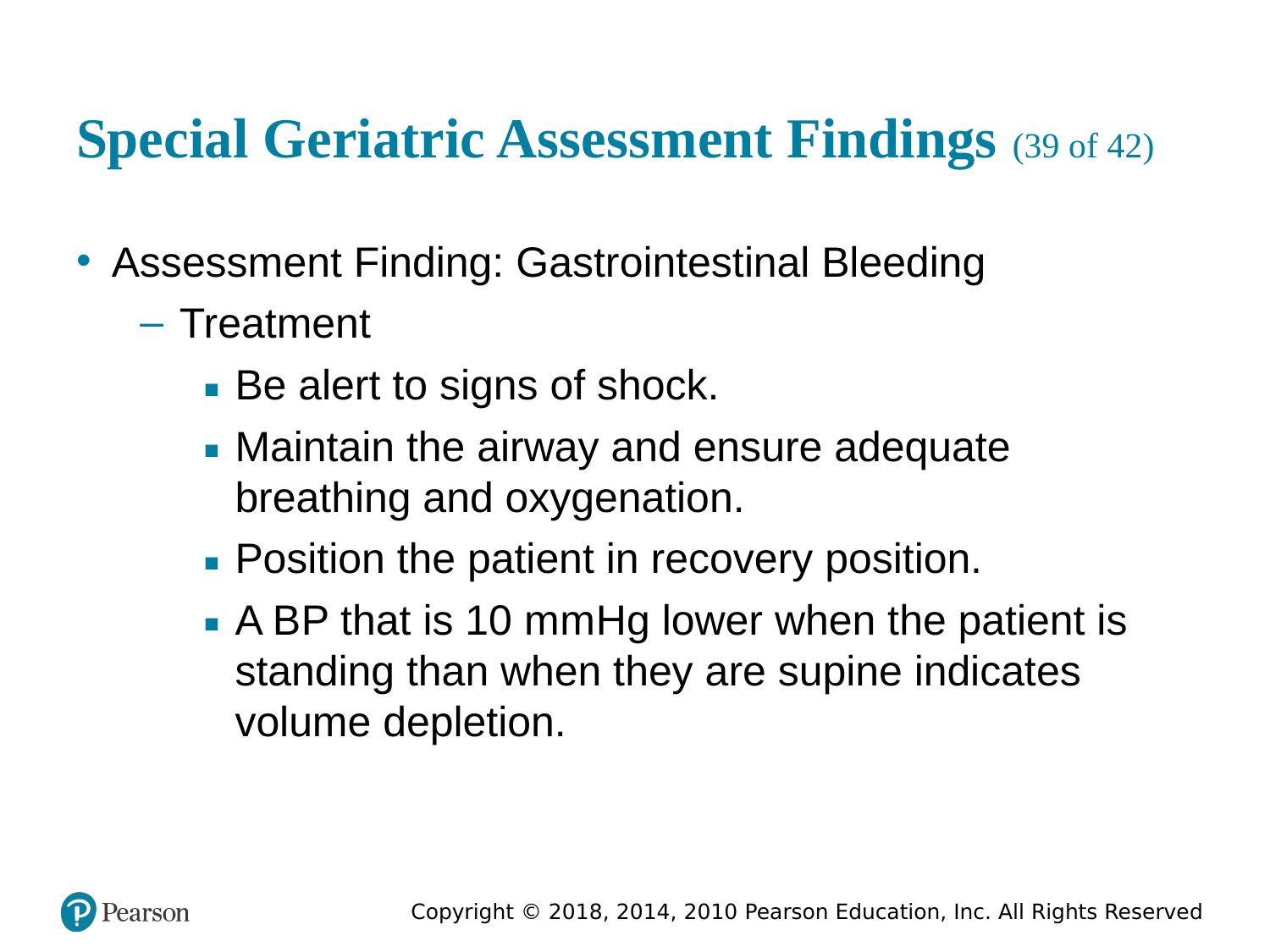

# Special Geriatric Assessment Findings (39 of 42)
Assessment Finding: Gastrointestinal Bleeding
Treatment
Be alert to signs of shock.
Maintain the airway and ensure adequate breathing and oxygenation.
Position the patient in recovery position.
A B P that is 10 m m H g lower when the patient is standing than when they are supine indicates volume depletion.